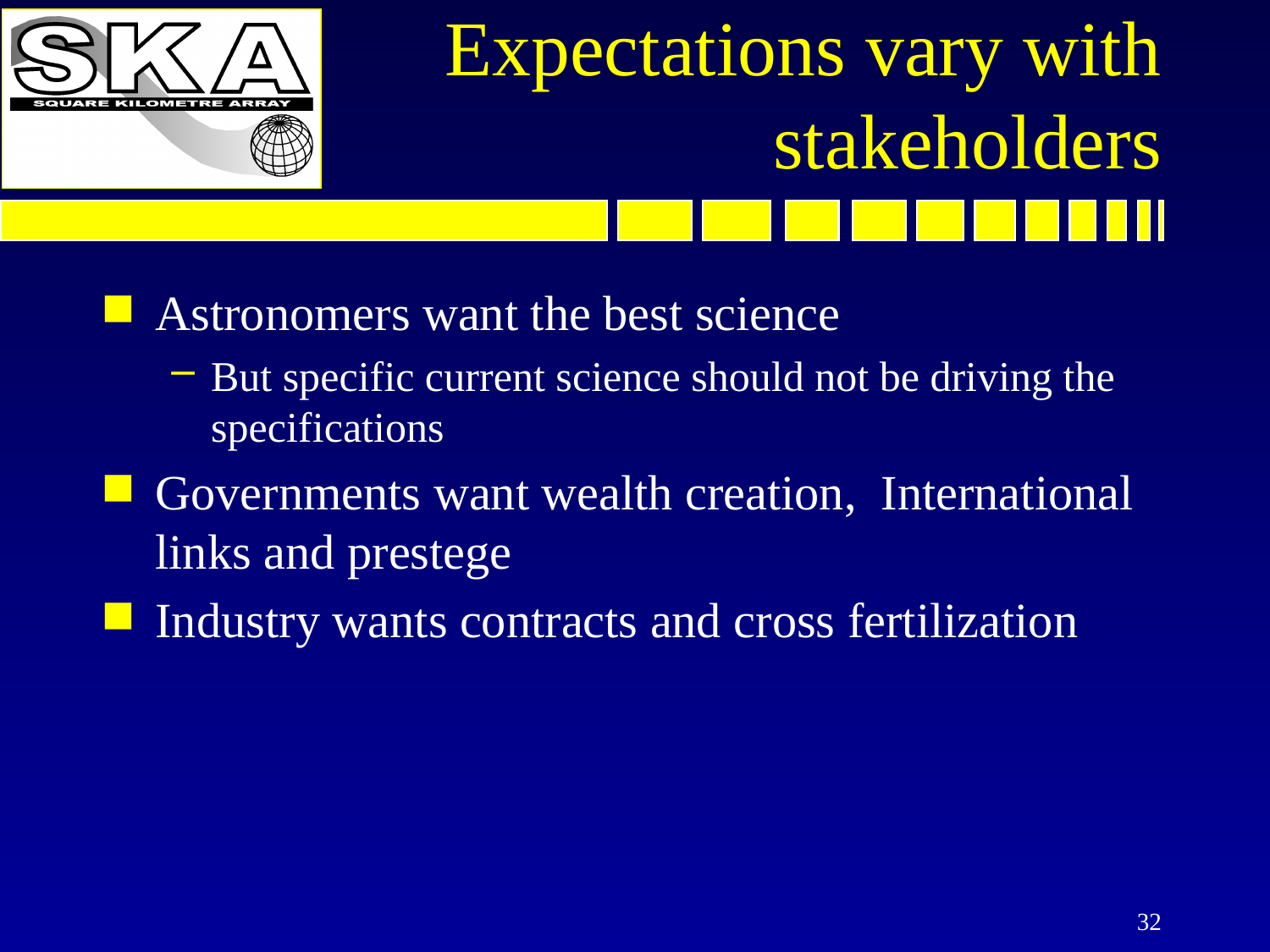

# Outcomes and Expectations vary with stakeholders
Astronomers want the best science
But specific current science should not be driving the specifications
Governments want wealth creation,  International links and prestege
Industry wants contracts and cross fertilization
32